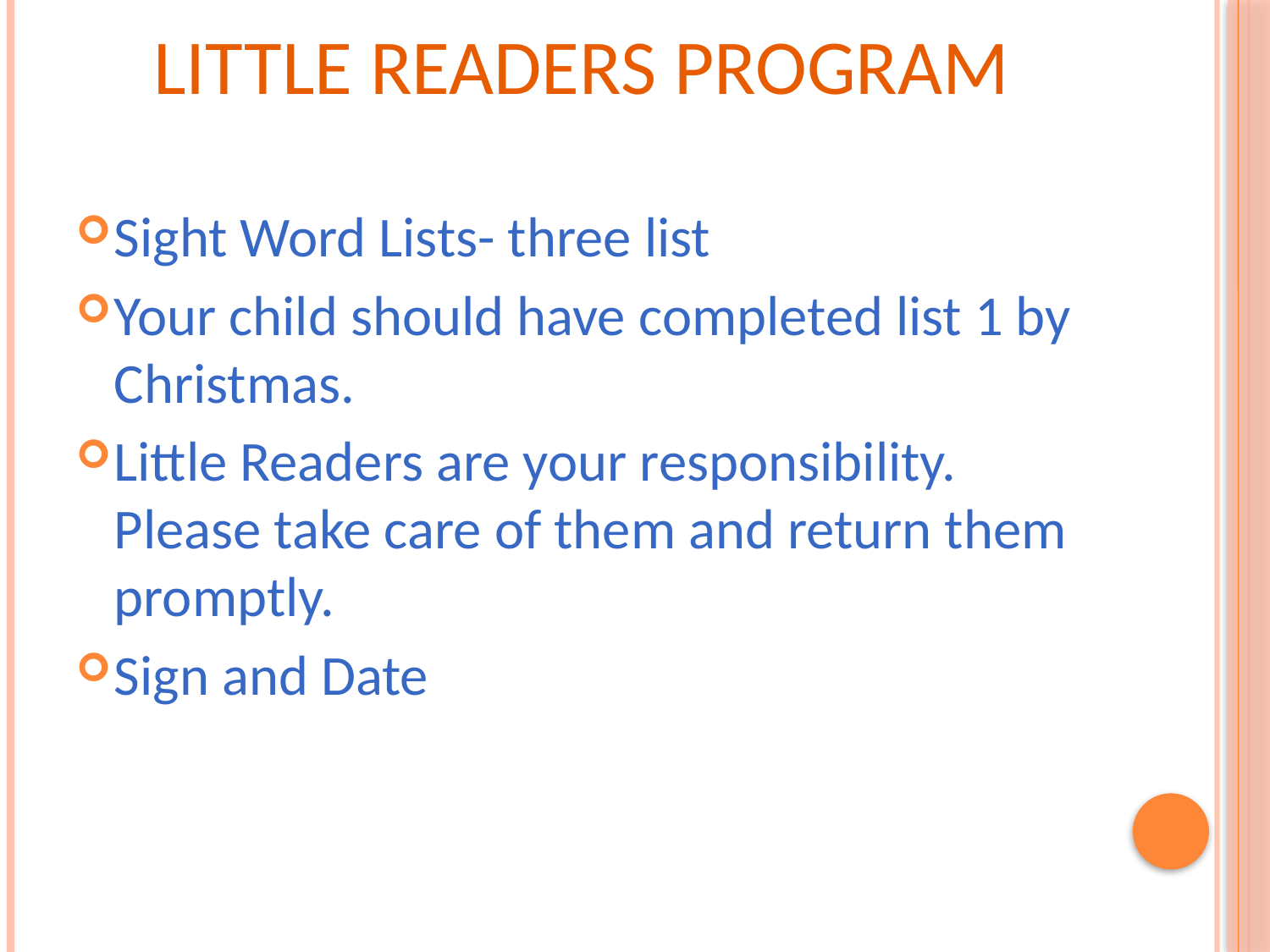

# Little Readers Program

Sight Word Lists- three list
Your child should have completed list 1 by Christmas.
Little Readers are your responsibility.  Please take care of them and return them promptly.
Sign and Date